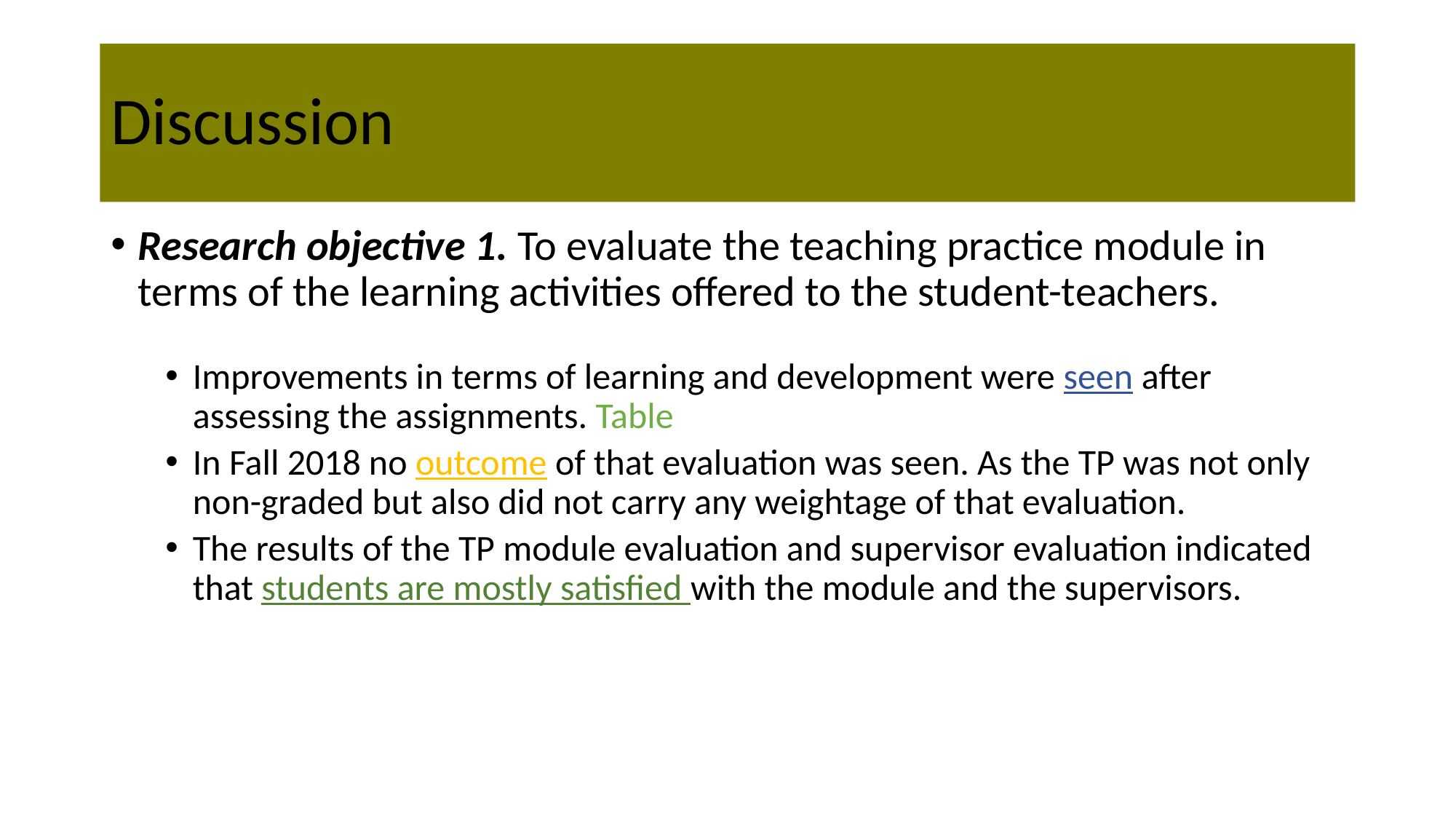

# Discussion
Research objective 1. To evaluate the teaching practice module in terms of the learning activities offered to the student-teachers.

Improvements in terms of learning and development were seen after assessing the assignments. Table
In Fall 2018 no outcome of that evaluation was seen. As the TP was not only non-graded but also did not carry any weightage of that evaluation.
The results of the TP module evaluation and supervisor evaluation indicated that students are mostly satisfied with the module and the supervisors.